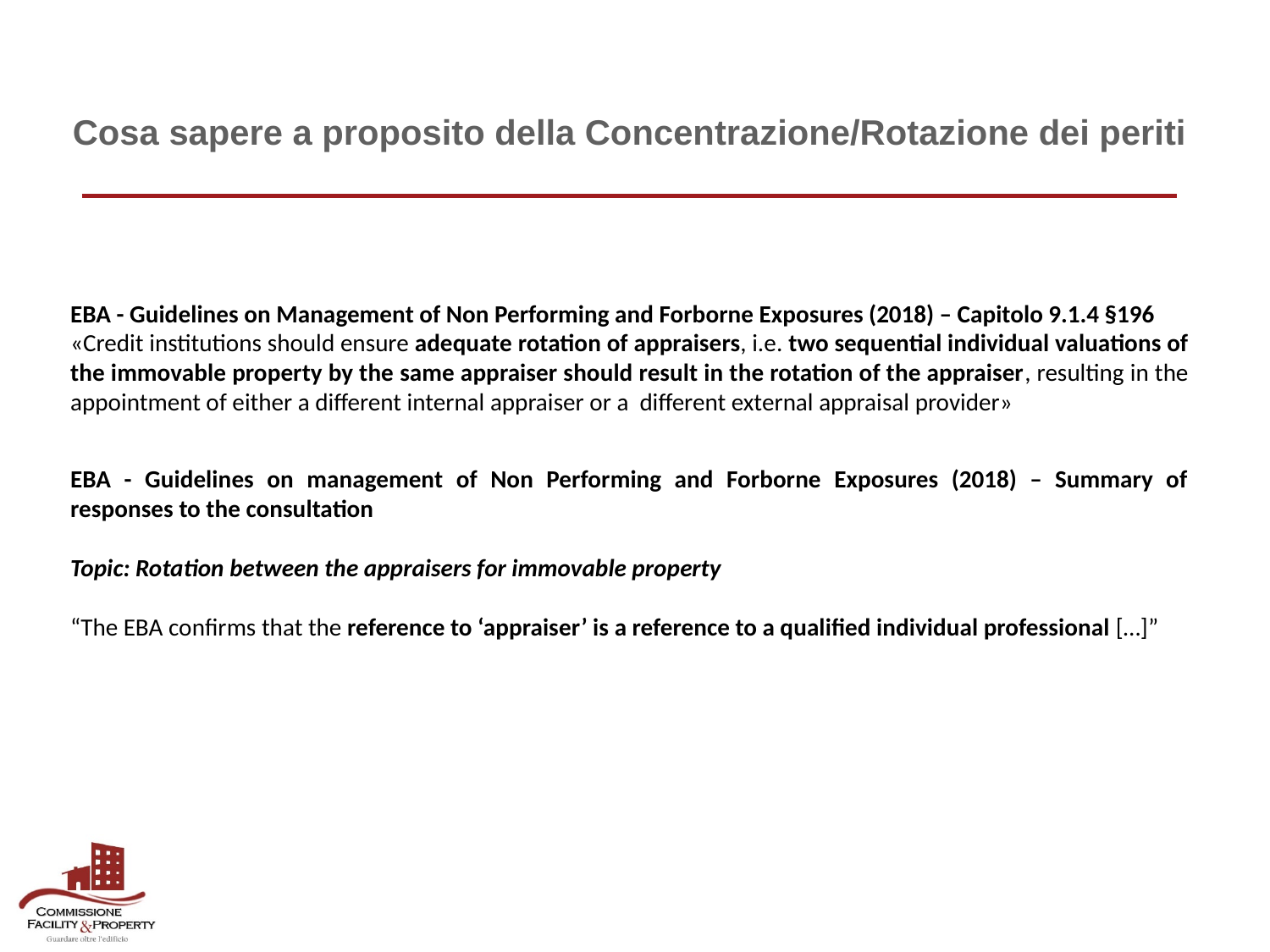

Cosa sapere a proposito della Concentrazione/Rotazione dei periti
EBA - Guidelines on Management of Non Performing and Forborne Exposures (2018) – Capitolo 9.1.4 §196
«Credit institutions should ensure adequate rotation of appraisers, i.e. two sequential individual valuations of the immovable property by the same appraiser should result in the rotation of the appraiser, resulting in the appointment of either a different internal appraiser or a  different external appraisal provider»
EBA - Guidelines on management of Non Performing and Forborne Exposures (2018) – Summary of responses to the consultation

Topic: Rotation between the appraisers for immovable property

“The EBA confirms that the reference to ‘appraiser’ is a reference to a qualified individual professional […]”
Società
10